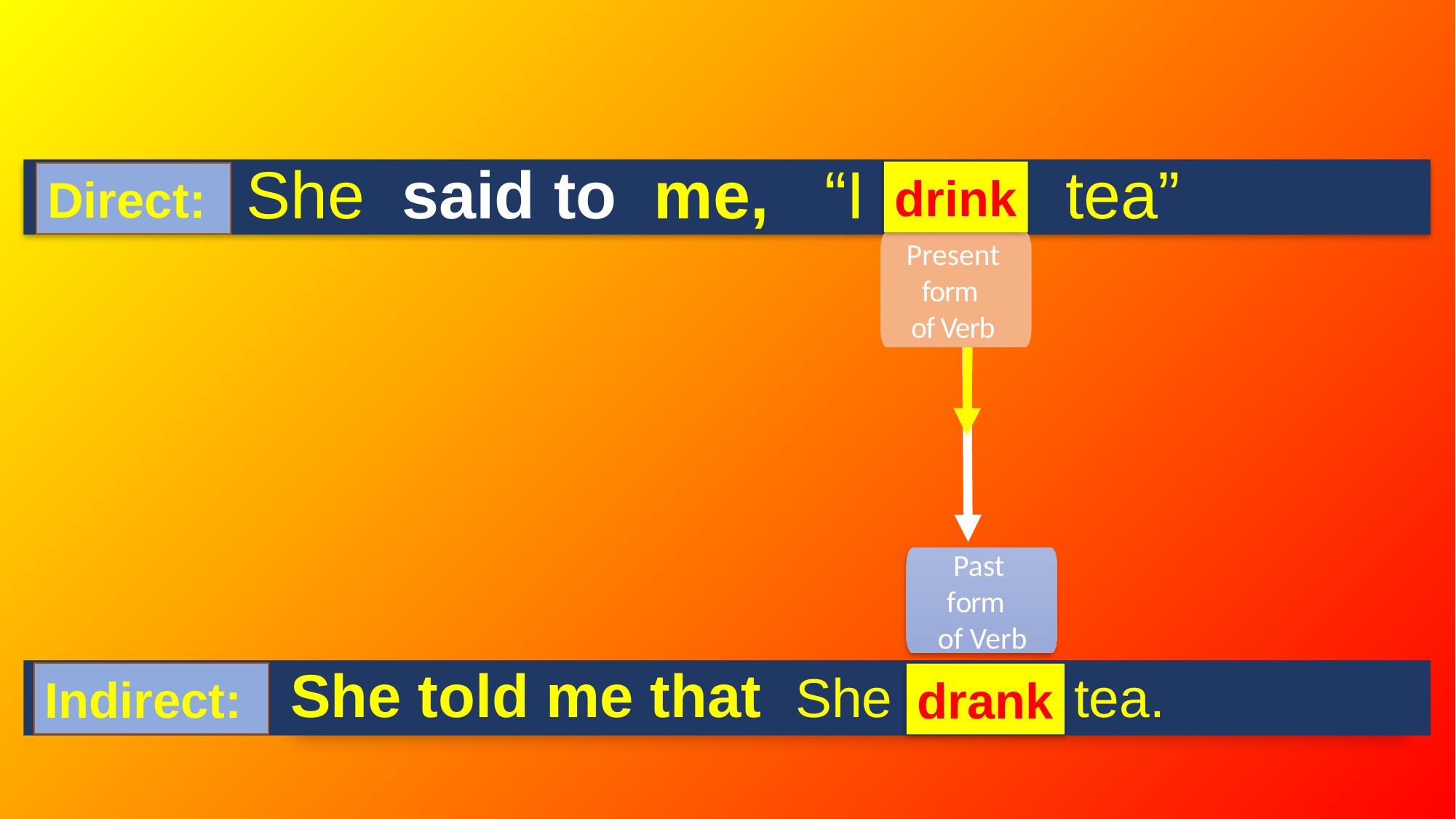

Direct: She  said to  me,   “I drink  tea”
drink
Direct:
Present form
of Verb
Past form
 of Verb
Indirect: She told me that  She  drank tea.
Indirect:
drank